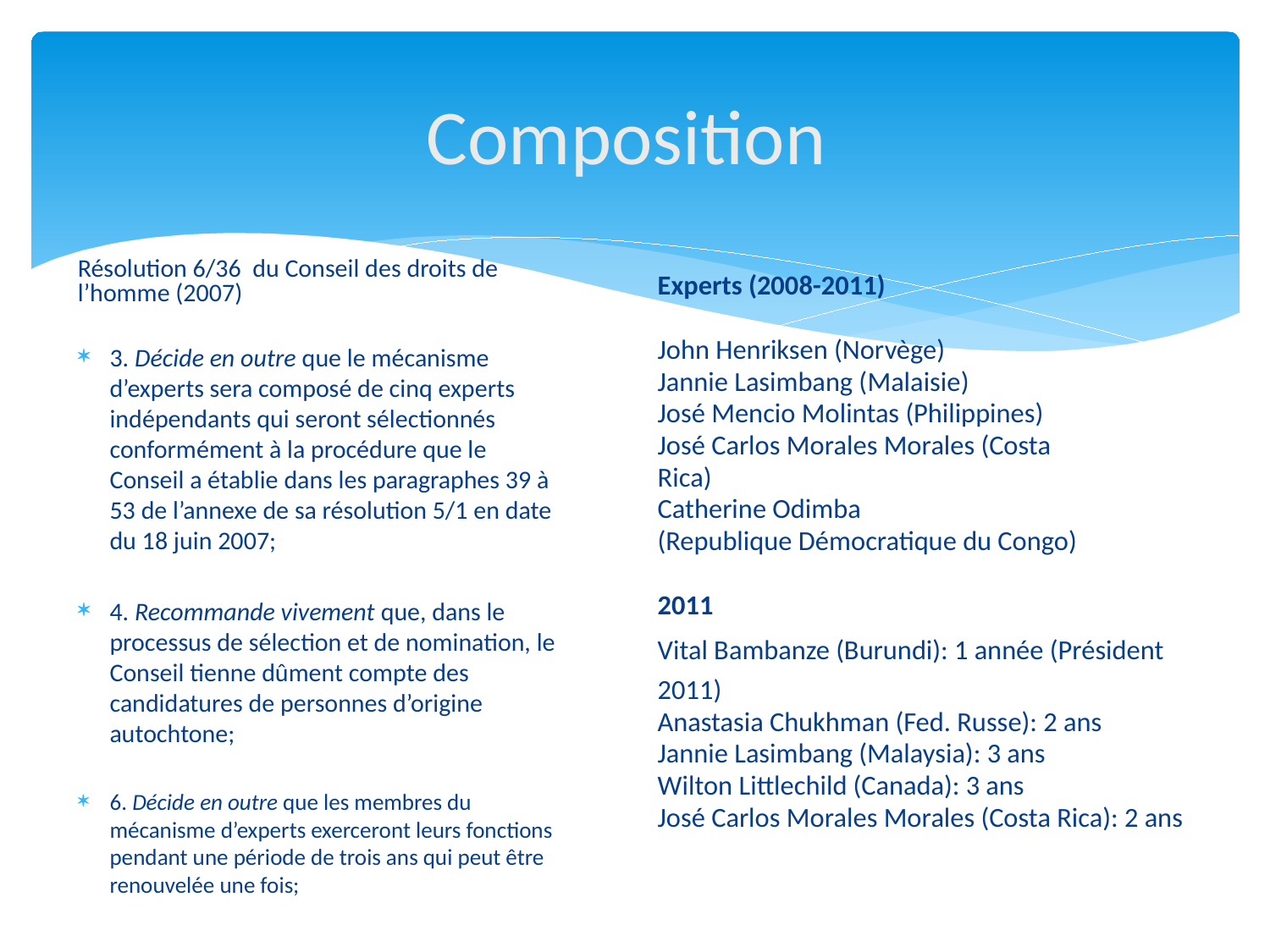

# Composition

Résolution 6/36  du Conseil des droits de l’homme (2007)

3. Décide en outre que le mécanisme d’experts sera composé de cinq experts indépendants qui seront sélectionnés conformément à la procédure que le Conseil a établie dans les paragraphes 39 à 53 de l’annexe de sa résolution 5/1 en date du 18 juin 2007;

4. Recommande vivement que, dans le processus de sélection et de nomination, le Conseil tienne dûment compte des candidatures de personnes d’origine autochtone;

6. Décide en outre que les membres du mécanisme d’experts exerceront leurs fonctions pendant une période de trois ans qui peut être renouvelée une fois;

Experts (2008-2011)

John Henriksen (Norvège)
Jannie Lasimbang (Malaisie)
José Mencio Molintas (Philippines)
José Carlos Morales Morales (Costa
Rica)
Catherine Odimba
(Republique Démocratique du Congo)

2011
Vital Bambanze (Burundi): 1 année (Président 2011)
Anastasia Chukhman (Fed. Russe): 2 ans
Jannie Lasimbang (Malaysia): 3 ans
Wilton Littlechild (Canada): 3 ans
José Carlos Morales Morales (Costa Rica): 2 ans